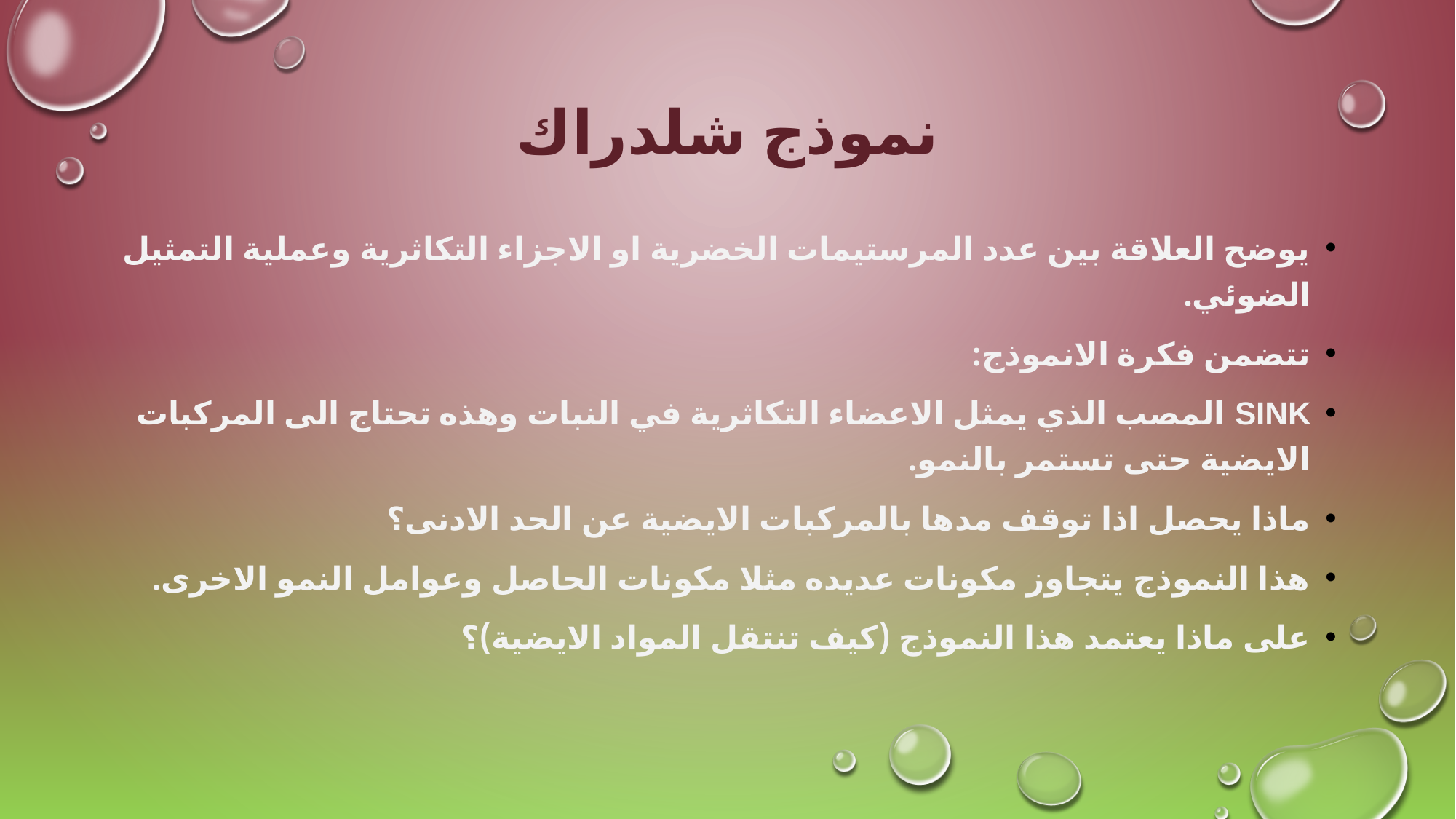

# نموذج شلدراك
يوضح العلاقة بين عدد المرستيمات الخضرية او الاجزاء التكاثرية وعملية التمثيل الضوئي.
تتضمن فكرة الانموذج:
Sink المصب الذي يمثل الاعضاء التكاثرية في النبات وهذه تحتاج الى المركبات الايضية حتى تستمر بالنمو.
ماذا يحصل اذا توقف مدها بالمركبات الايضية عن الحد الادنى؟
هذا النموذج يتجاوز مكونات عديده مثلا مكونات الحاصل وعوامل النمو الاخرى.
على ماذا يعتمد هذا النموذج (كيف تنتقل المواد الايضية)؟